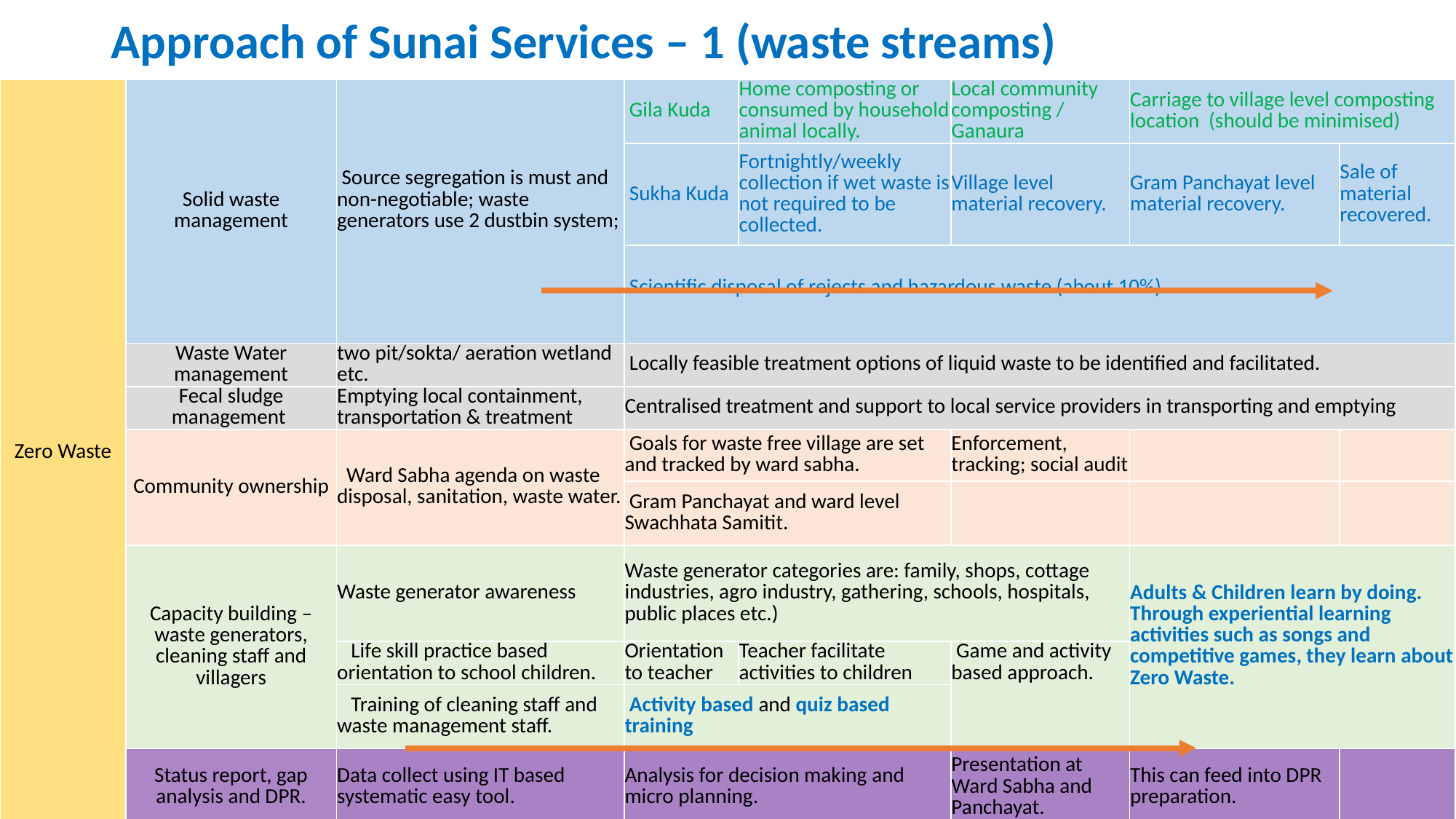

# Approach of Sunai Services – 1 (waste streams)
| Zero Waste | Solid waste management | Source segregation is must and non-negotiable; waste generators use 2 dustbin system; | Gila Kuda | Home composting or consumed by household animal locally. | Local community composting / Ganaura | Carriage to village level composting location (should be minimised) |  |
| --- | --- | --- | --- | --- | --- | --- | --- |
|  |  |  | Sukha Kuda | Fortnightly/weekly collection if wet waste is not required to be collected. | Village level material recovery. | Gram Panchayat level material recovery. | Sale of material recovered. |
|  |  |  | Scientific disposal of rejects and hazardous waste (about 10%). |  |  |  |  |
|  | Waste Water management | two pit/sokta/ aeration wetland etc. | Locally feasible treatment options of liquid waste to be identified and facilitated. |  |  |  |  |
|  | Fecal sludge management | Emptying local containment, transportation & treatment | Centralised treatment and support to local service providers in transporting and emptying |  |  |  |  |
|  | Community ownership | Ward Sabha agenda on waste disposal, sanitation, waste water. | Goals for waste free village are set and tracked by ward sabha. |  | Enforcement, tracking; social audit |  |  |
|  |  |  | Gram Panchayat and ward level Swachhata Samitit. |  |  |  |  |
|  | Capacity building – waste generators, cleaning staff and villagers | Waste generator awareness | Waste generator categories are: family, shops, cottage industries, agro industry, gathering, schools, hospitals, public places etc.) |  |  | Adults & Children learn by doing. Through experiential learning activities such as songs and competitive games, they learn about Zero Waste. |  |
|  |  | Life skill practice based orientation to school children. | Orientation to teacher | Teacher facilitate activities to children | Game and activity based approach. |  |  |
|  |  | Training of cleaning staff and waste management staff. | Activity based and quiz based training |  |  |  |  |
|  | Status report, gap analysis and DPR. | Data collect using IT based systematic easy tool. | Analysis for decision making and micro planning. |  | Presentation at Ward Sabha and Panchayat. | This can feed into DPR preparation. |  |